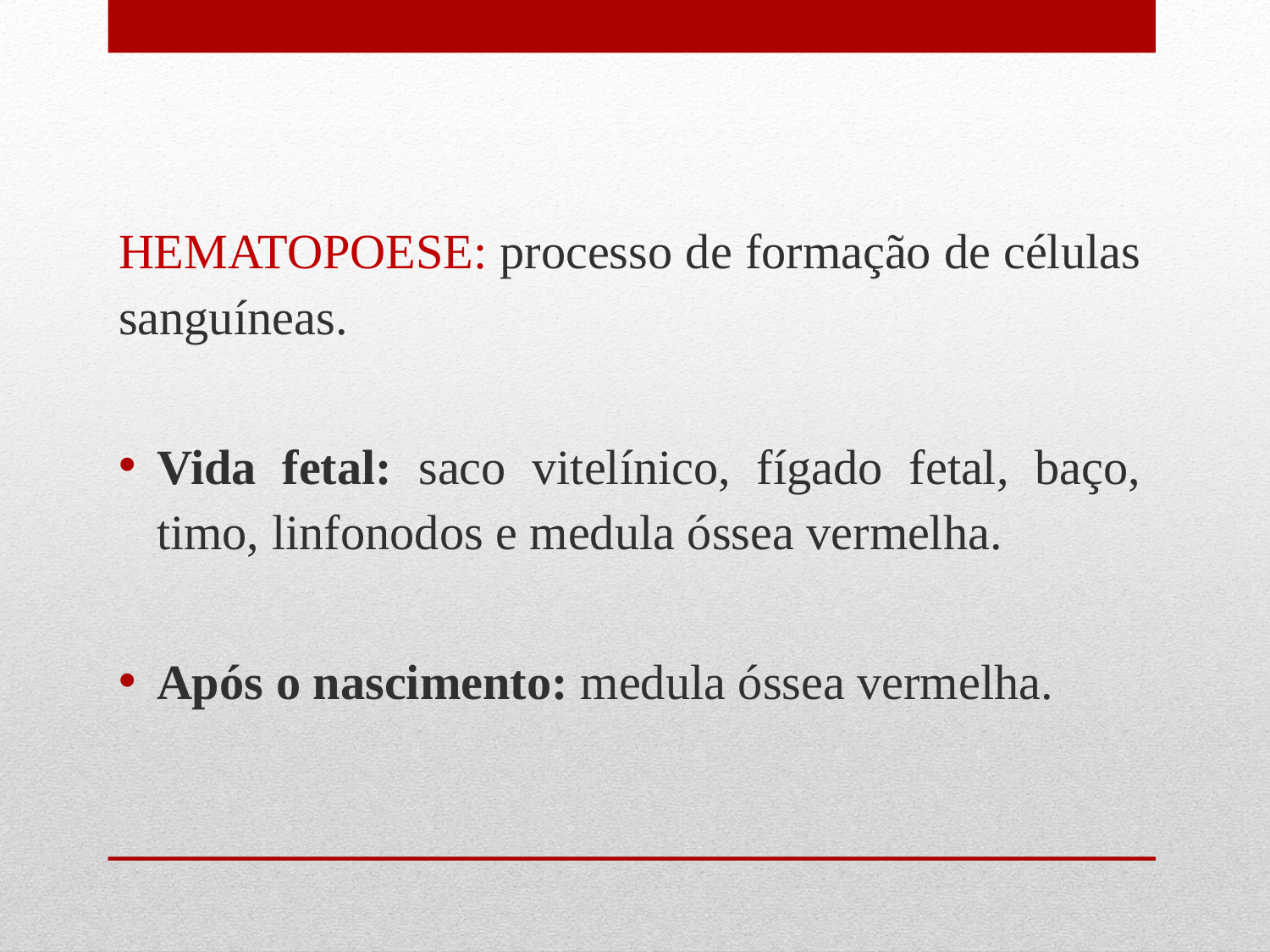

HEMATOPOESE: processo de formação de células sanguíneas.

Vida fetal: saco vitelínico, fígado fetal, baço, timo, linfonodos e medula óssea vermelha.

Após o nascimento: medula óssea vermelha.